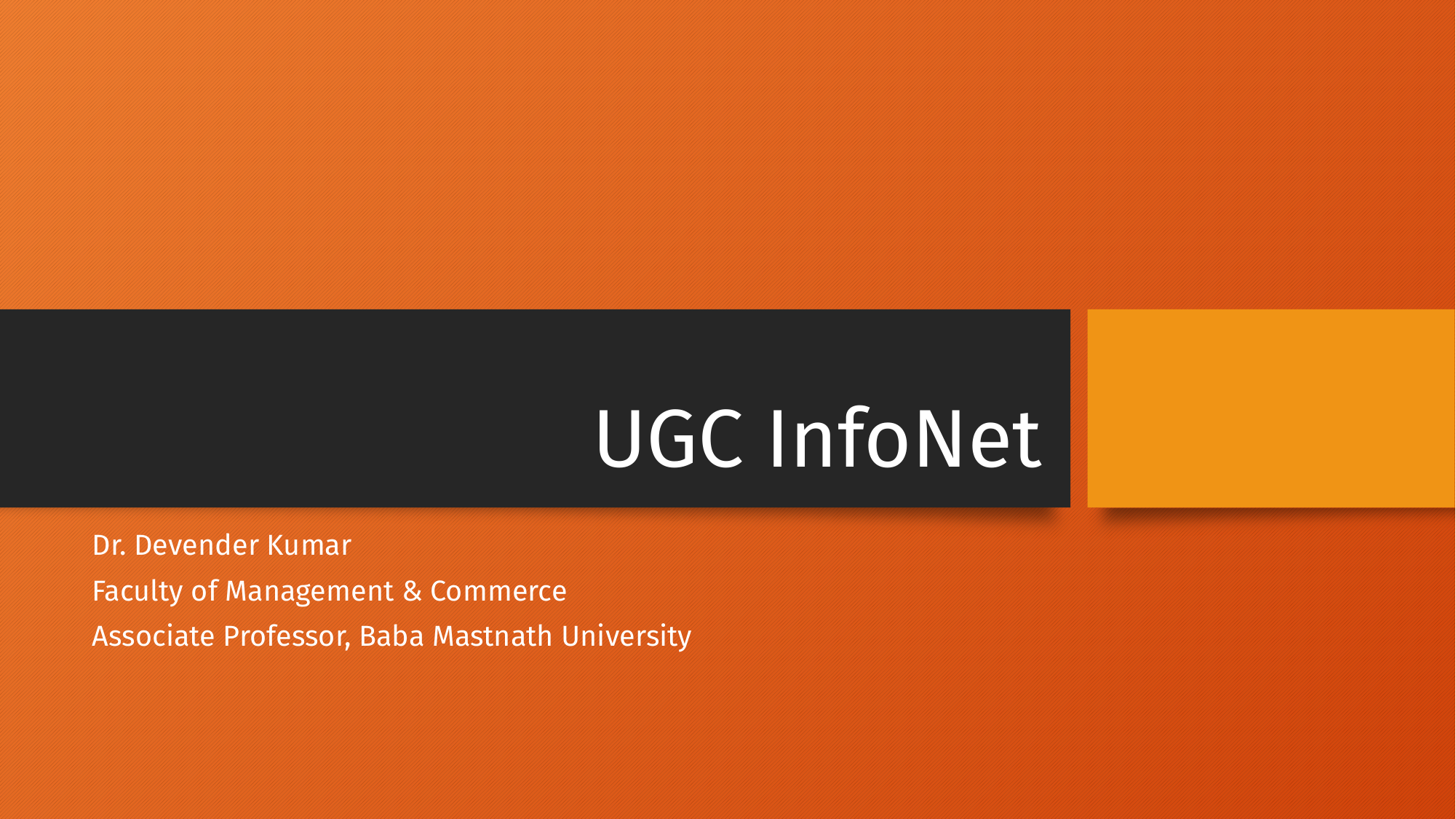

# UGC InfoNet
Dr. Devender Kumar
Faculty of Management & Commerce
Associate Professor, Baba Mastnath University